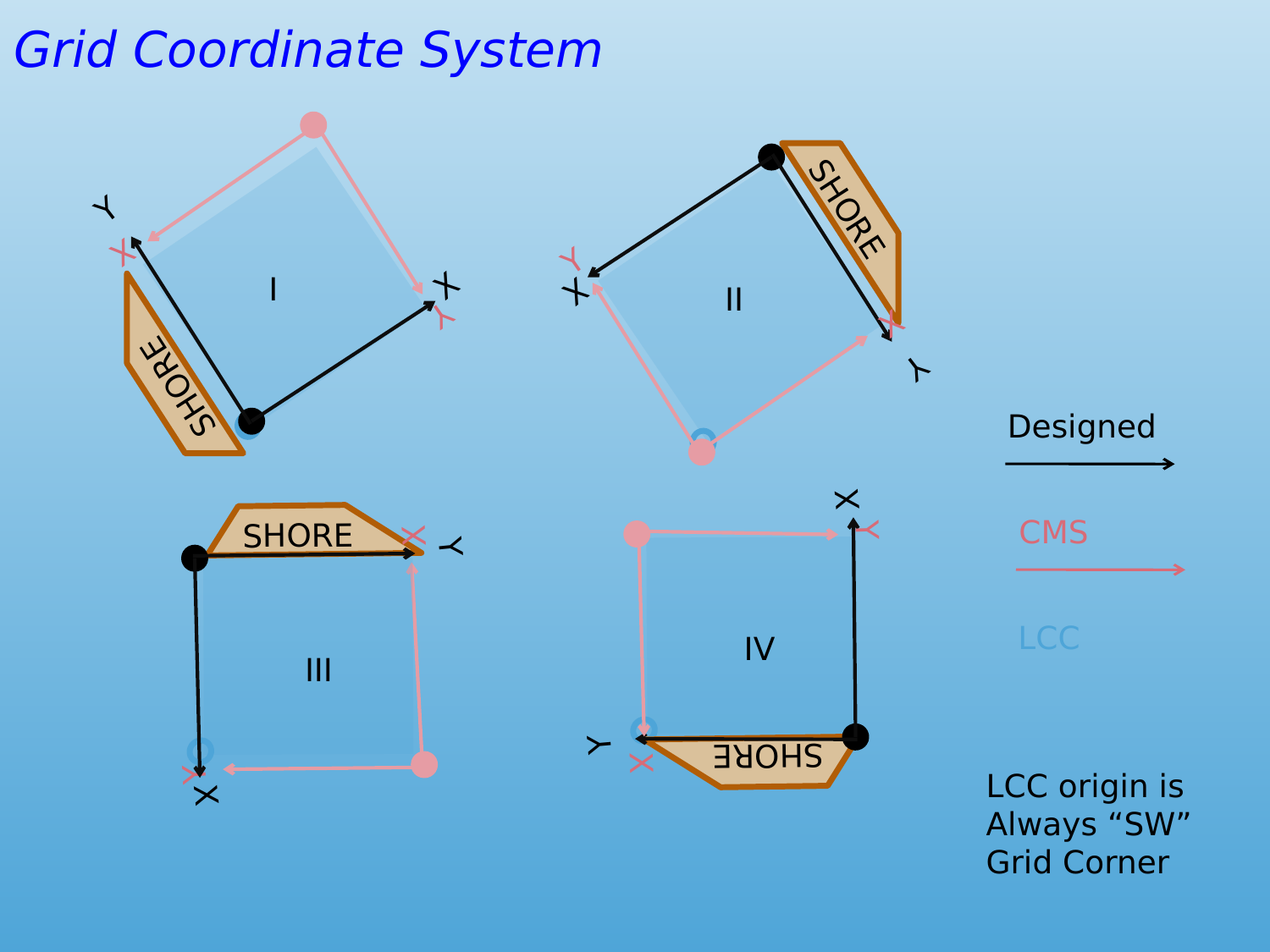

# Grid Coordinate System

X
Y

SHORE

X
Y

X
Y

X
Y
I

II
SHORE
Designed

SHORE

X
Y
CMS

X
Y

X
Y

X
Y
LCC
IV

SHORE
III
LCC origin is
Always “SW”
Grid Corner